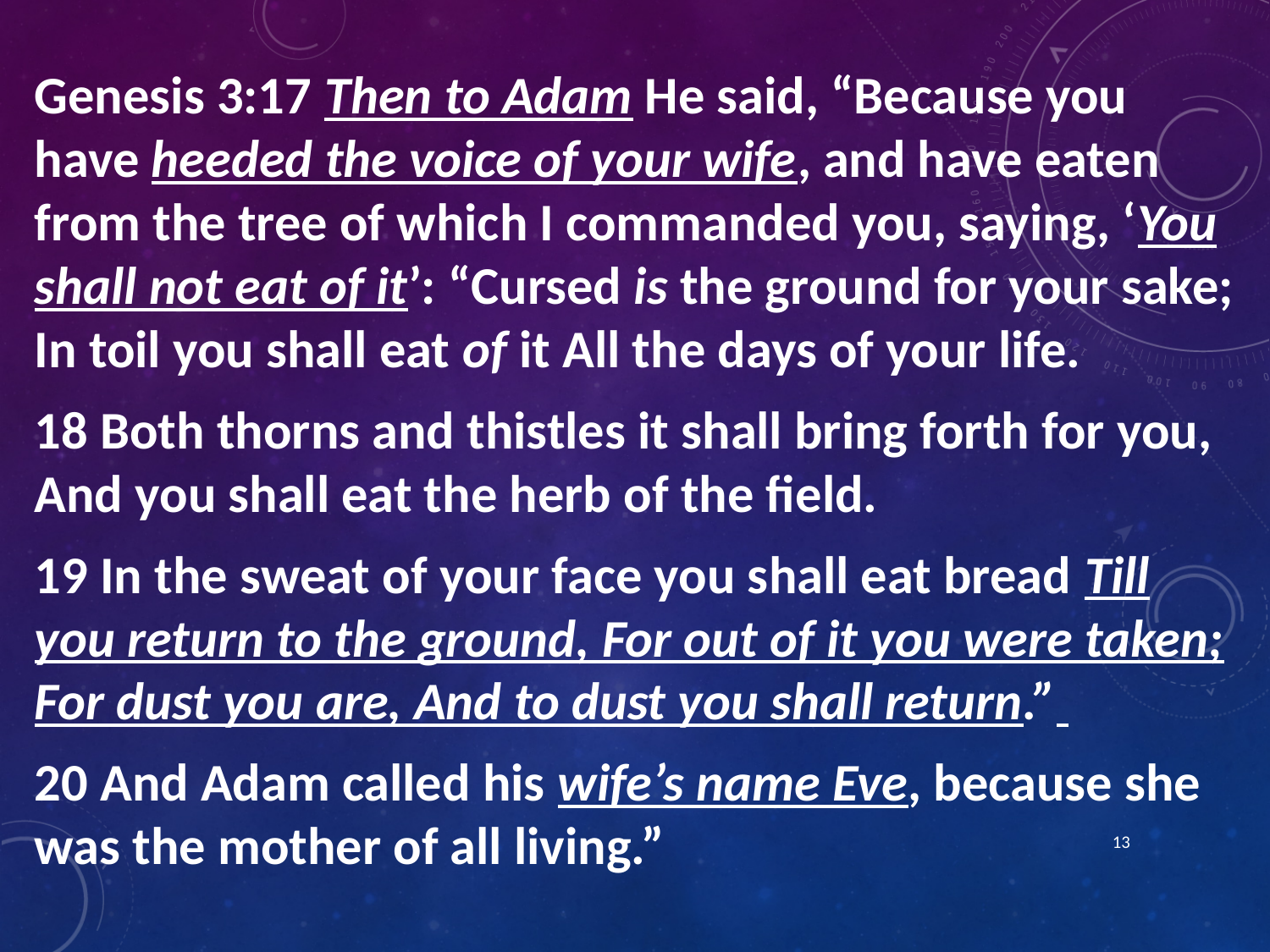

Genesis 3:17 Then to Adam He said, “Because you have heeded the voice of your wife, and have eaten from the tree of which I commanded you, saying, ‘You shall not eat of it’: “Cursed is the ground for your sake; In toil you shall eat of it All the days of your life.
18 Both thorns and thistles it shall bring forth for you, And you shall eat the herb of the field.
19 In the sweat of your face you shall eat bread Till you return to the ground, For out of it you were taken; For dust you are, And to dust you shall return.”
20 And Adam called his wife’s name Eve, because she was the mother of all living.”
13